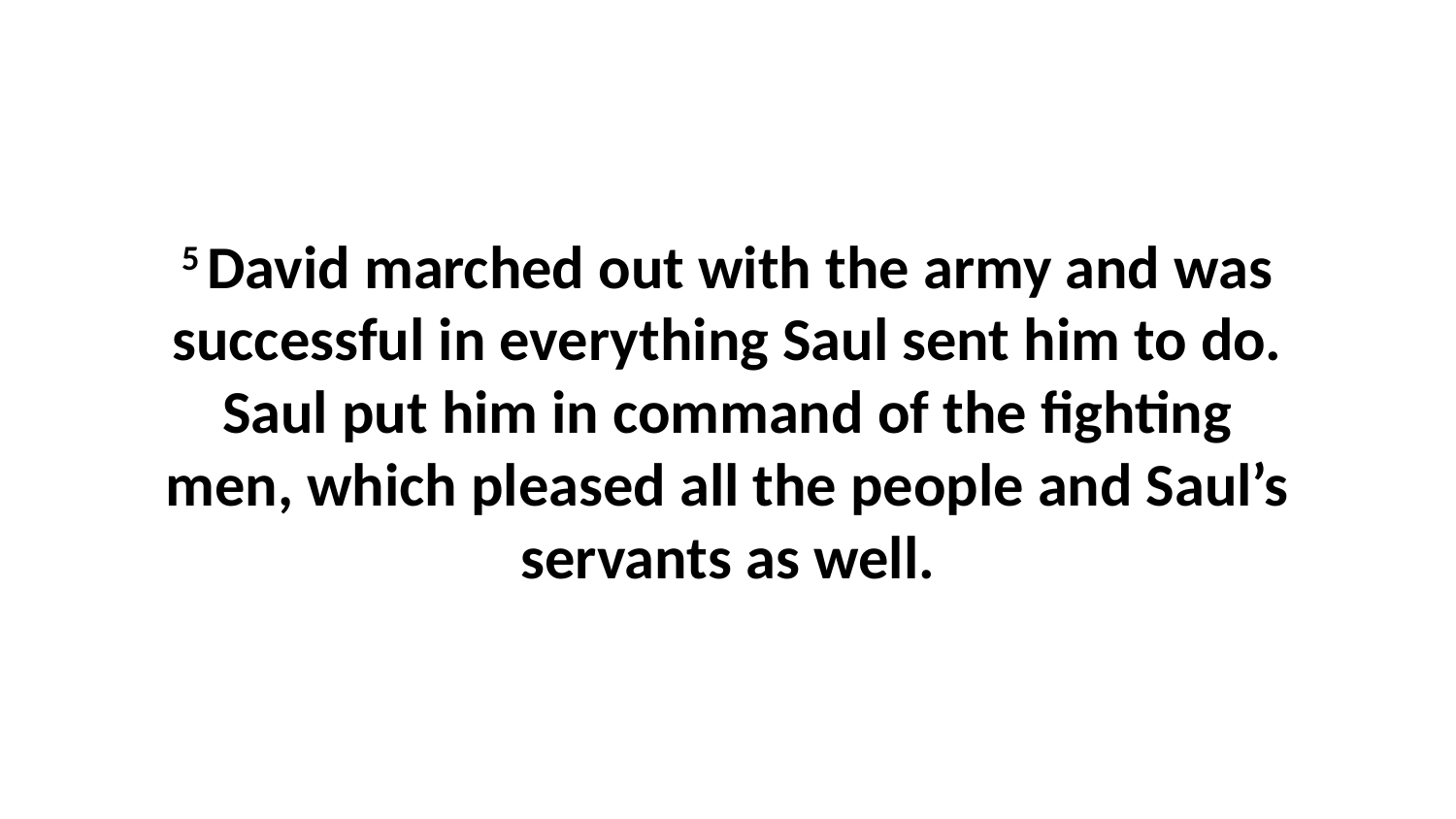

5 David marched out with the army and was successful in everything Saul sent him to do. Saul put him in command of the fighting men, which pleased all the people and Saul’s servants as well.